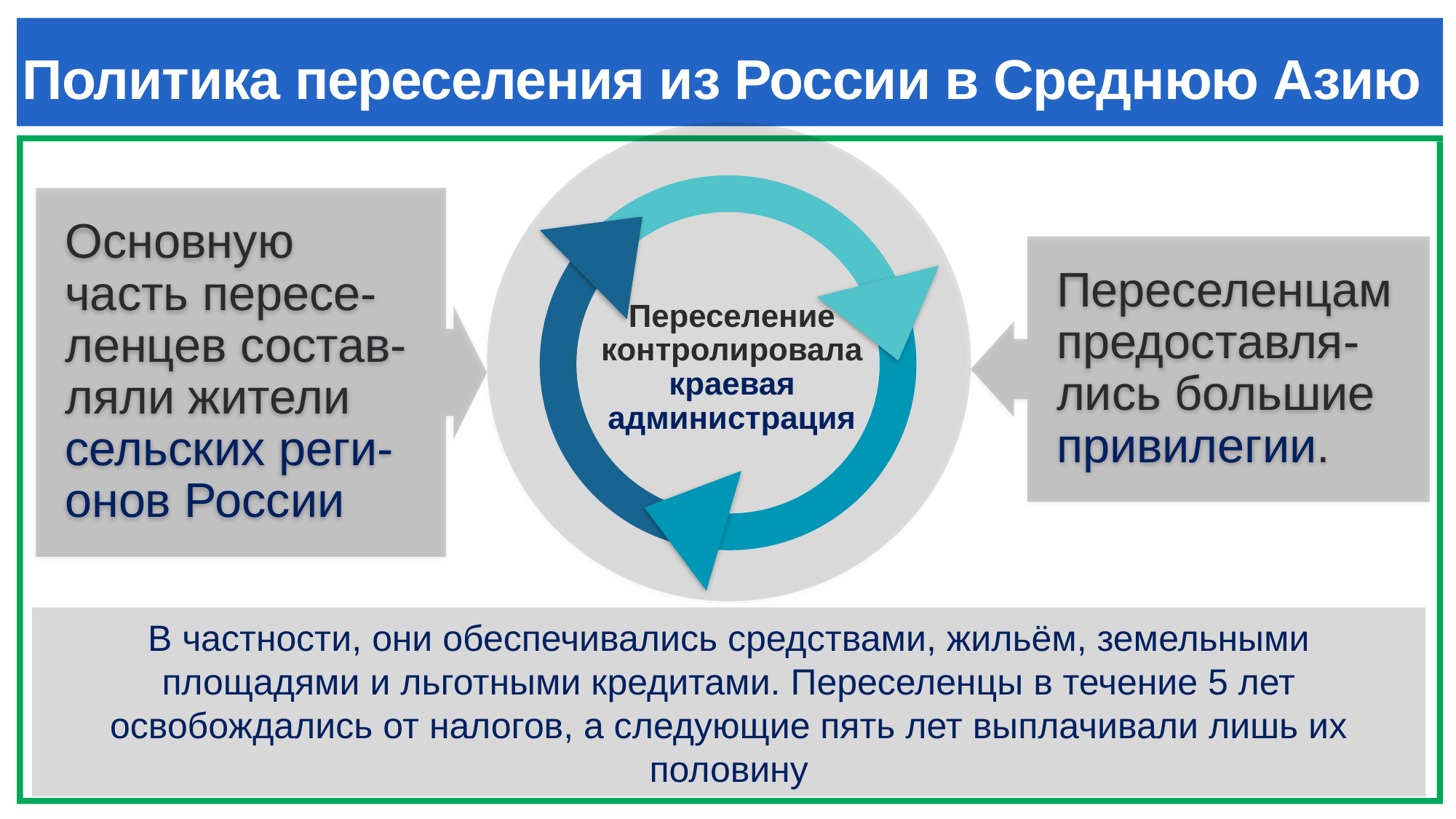

# Политика переселения из России в Среднюю Азию

Основную часть пересе-ленцев состав-ляли жители сельских реги-онов России
Переселенцам предоставля-лись большие привилегии.
Переселение контролировала краевая администрация

В частности, они обеспечивались средствами, жильём, земельными площадями и льготными кредитами. Переселенцы в течение 5 лет освобождались от налогов, а следующие пять лет выплачивали лишь их половину